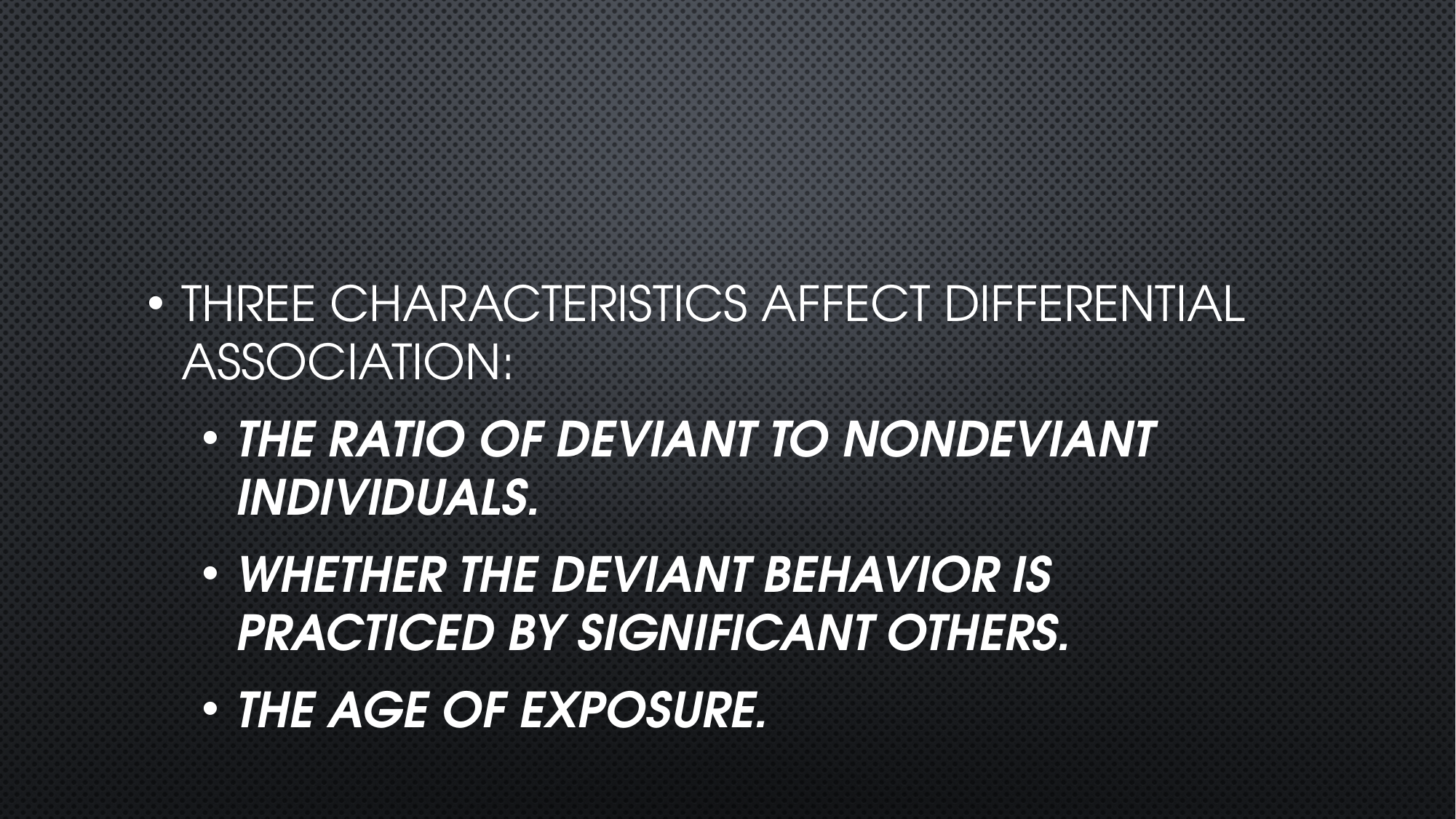

#
Three characteristics affect differential association:
The ratio of deviant to nondeviant individuals.
Whether the deviant behavior is practiced by significant others.
The age of exposure.